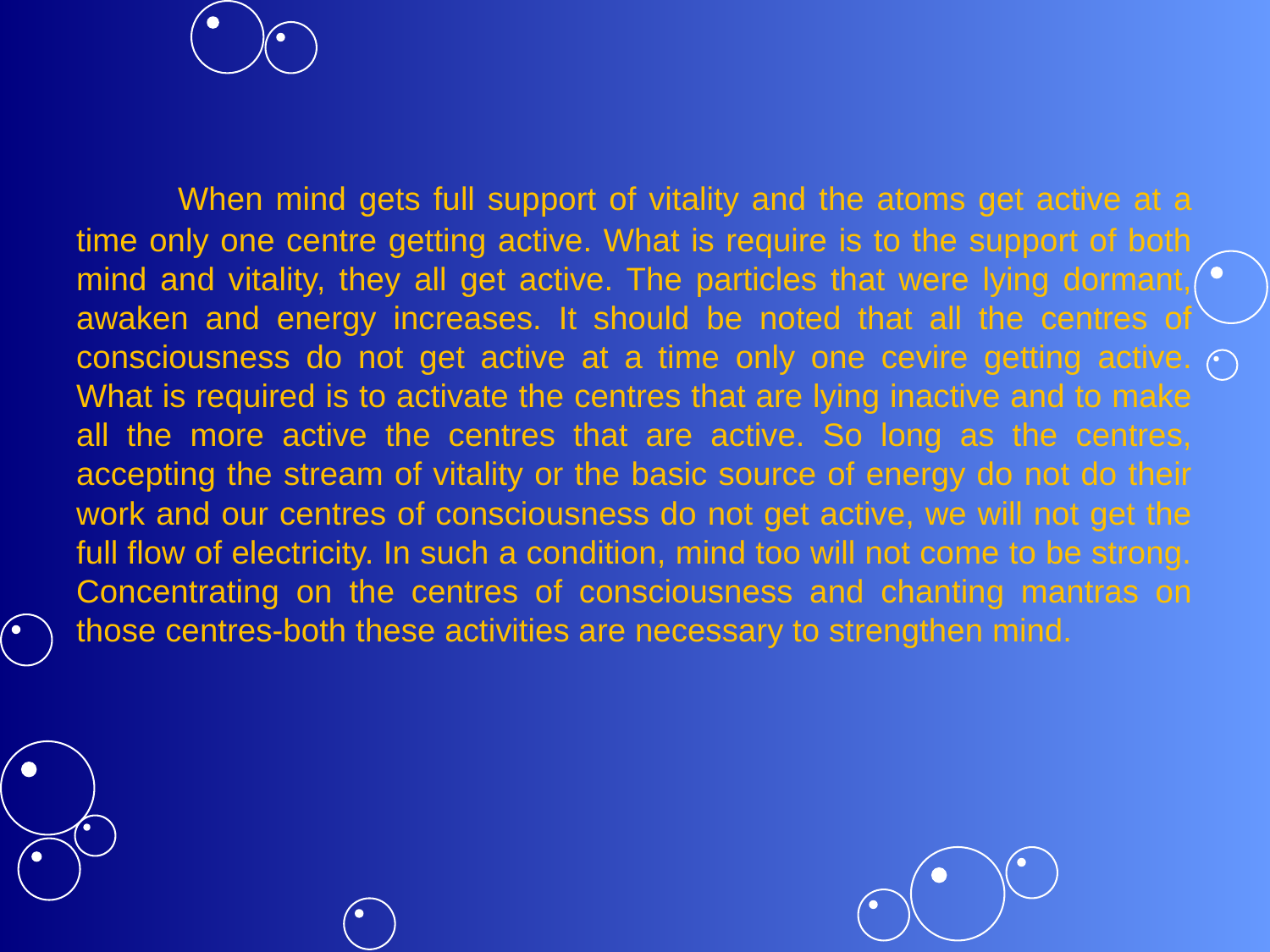

When mind gets full support of vitality and the atoms get active at a time only one centre getting active. What is require is to the support of both mind and vitality, they all get active. The particles that were lying dormant, awaken and energy increases. It should be noted that all the centres of consciousness do not get active at a time only one cevire getting active. What is required is to activate the centres that are lying inactive and to make all the more active the centres that are active. So long as the centres, accepting the stream of vitality or the basic source of energy do not do their work and our centres of consciousness do not get active, we will not get the full flow of electricity. In such a condition, mind too will not come to be strong. Concentrating on the centres of consciousness and chanting mantras on those centres-both these activities are necessary to strengthen mind.